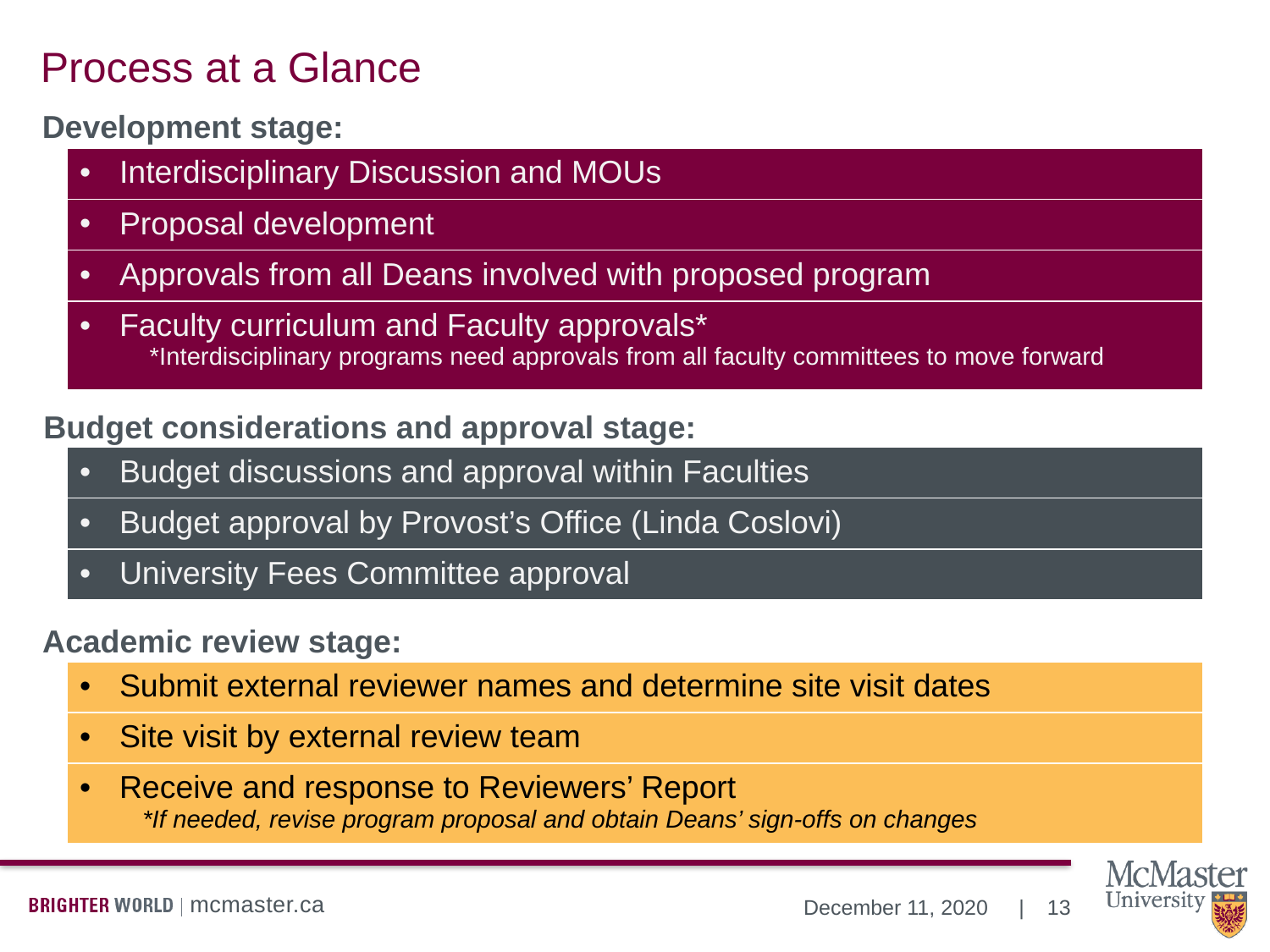

# Process at a Glance
Development stage:
| Interdisciplinary Discussion and MOUs |
| --- |
| Proposal development |
| Approvals from all Deans involved with proposed program |
| Faculty curriculum and Faculty approvals\* \*Interdisciplinary programs need approvals from all faculty committees to move forward |
Budget considerations and approval stage:
| Budget discussions and approval within Faculties |
| --- |
| Budget approval by Provost’s Office (Linda Coslovi) |
| University Fees Committee approval |
Academic review stage:
| Submit external reviewer names and determine site visit dates |
| --- |
| Site visit by external review team |
| Receive and response to Reviewers’ Report \*If needed, revise program proposal and obtain Deans’ sign-offs on changes |
13
December 11, 2020